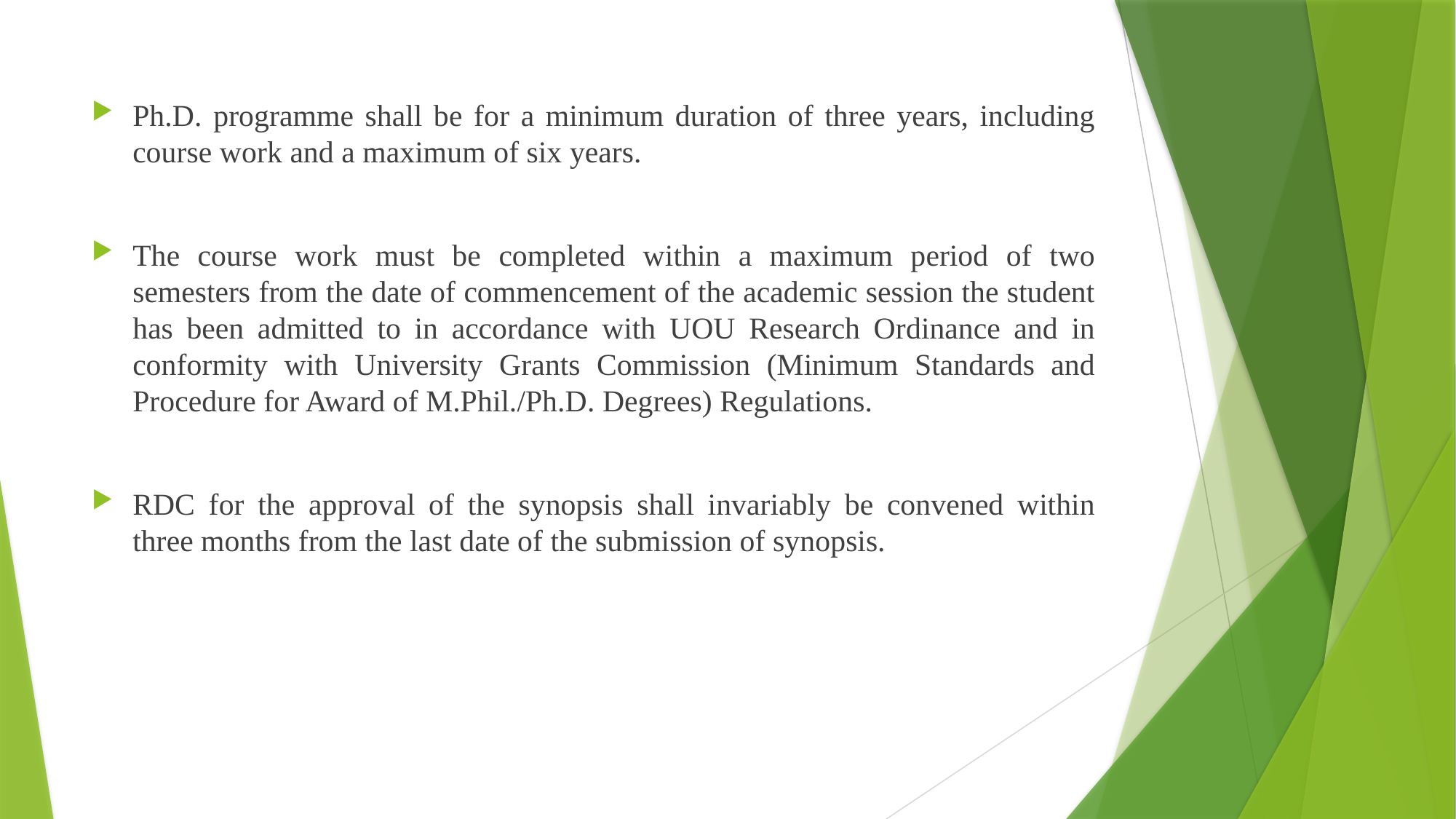

Ph.D. programme shall be for a minimum duration of three years, including course work and a maximum of six years.

The course work must be completed within a maximum period of two semesters from the date of commencement of the academic session the student has been admitted to in accordance with UOU Research Ordinance and in conformity with University Grants Commission (Minimum Standards and Procedure for Award of M.Phil./Ph.D. Degrees) Regulations.

RDC for the approval of the synopsis shall invariably be convened within three months from the last date of the submission of synopsis.